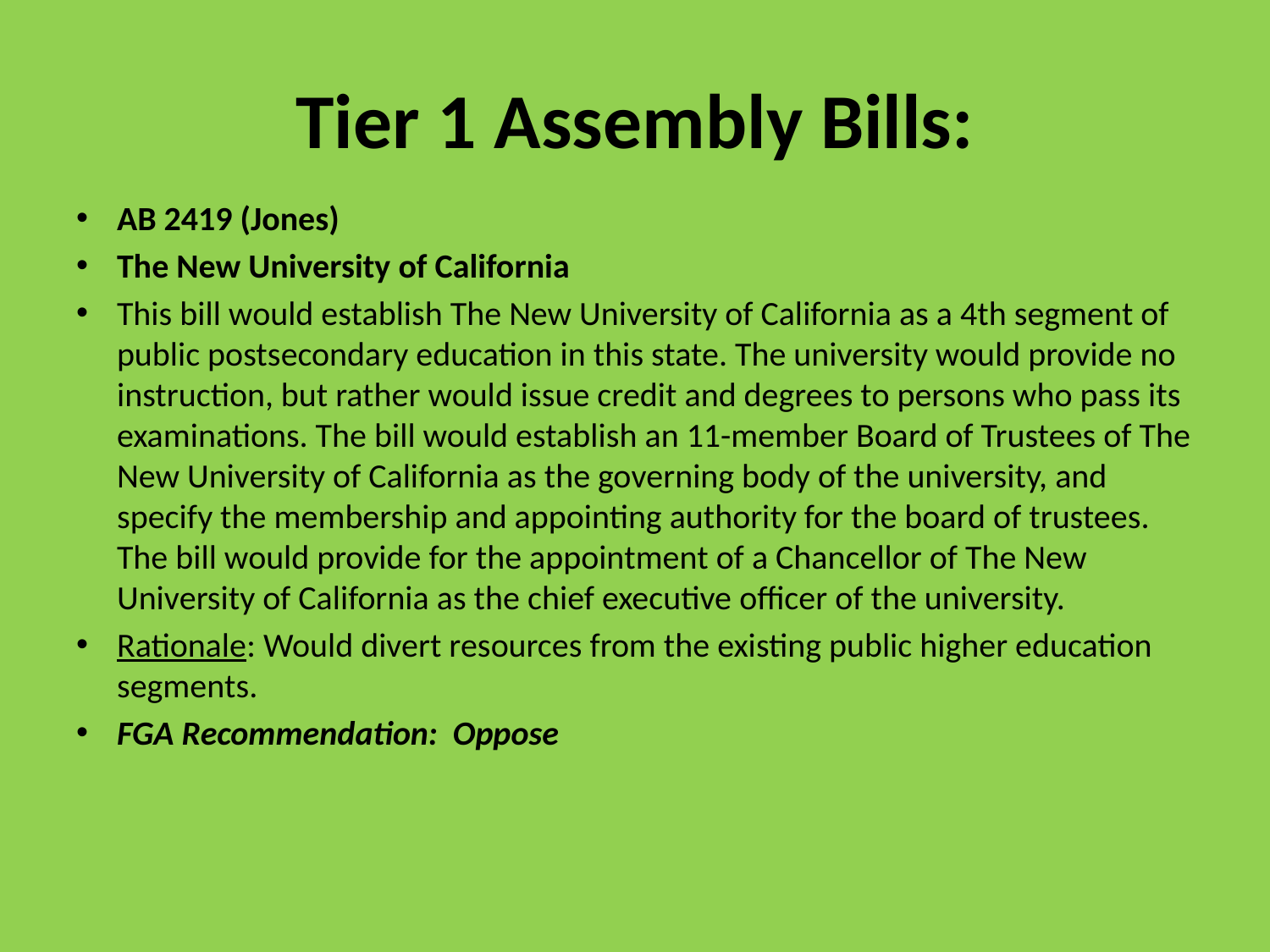

# Tier 1 Assembly Bills:
AB 2419 (Jones)
The New University of California
This bill would establish The New University of California as a 4th segment of public postsecondary education in this state. The university would provide no instruction, but rather would issue credit and degrees to persons who pass its examinations. The bill would establish an 11-member Board of Trustees of The New University of California as the governing body of the university, and specify the membership and appointing authority for the board of trustees. The bill would provide for the appointment of a Chancellor of The New University of California as the chief executive officer of the university.
Rationale: Would divert resources from the existing public higher education segments.
FGA Recommendation:  Oppose